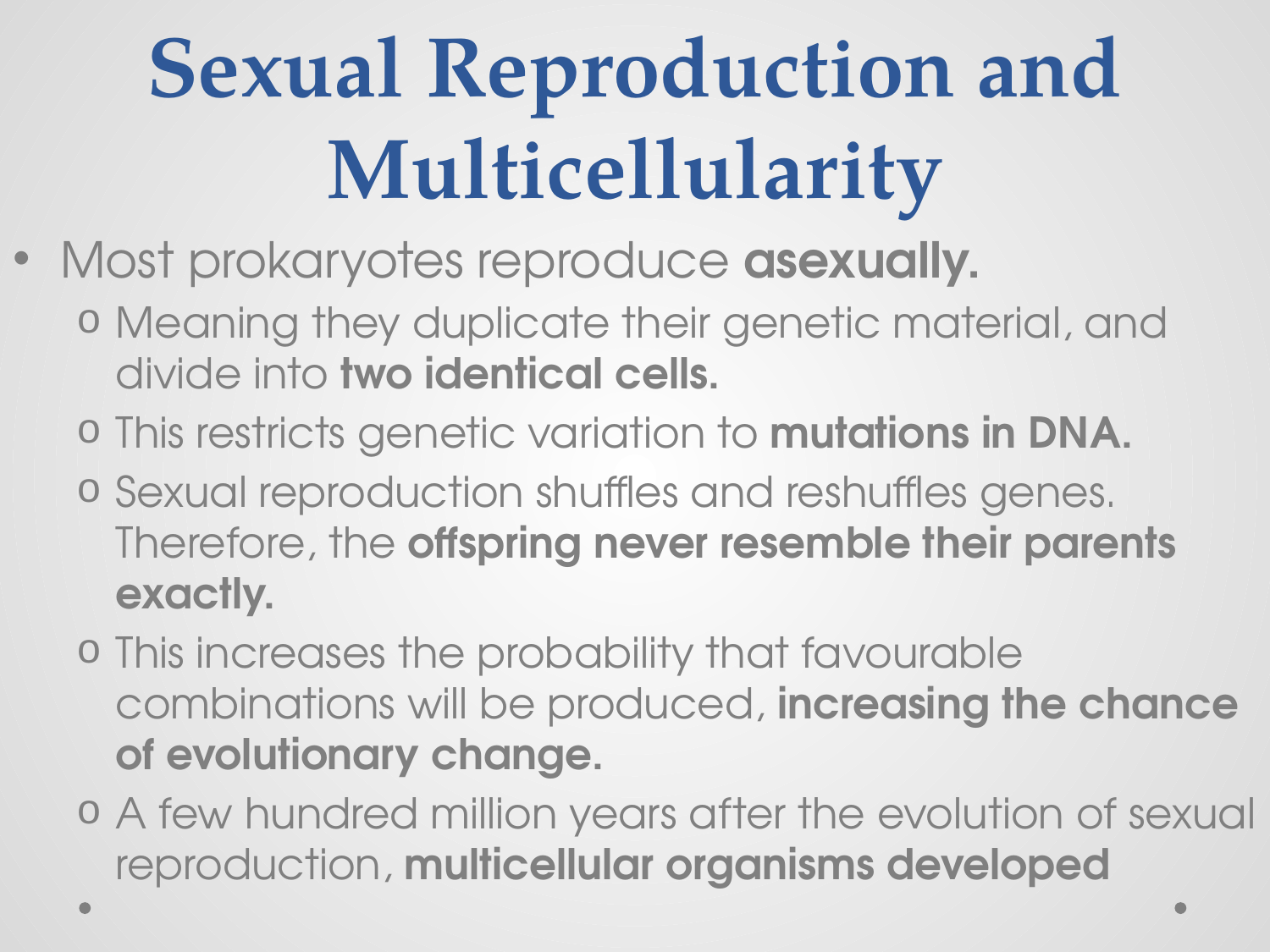

# Sexual Reproduction and Multicellularity
Most prokaryotes reproduce asexually.
Meaning they duplicate their genetic material, and divide into two identical cells.
This restricts genetic variation to mutations in DNA.
Sexual reproduction shuffles and reshuffles genes. Therefore, the offspring never resemble their parents exactly.
This increases the probability that favourable combinations will be produced, increasing the chance of evolutionary change.
A few hundred million years after the evolution of sexual reproduction, multicellular organisms developed